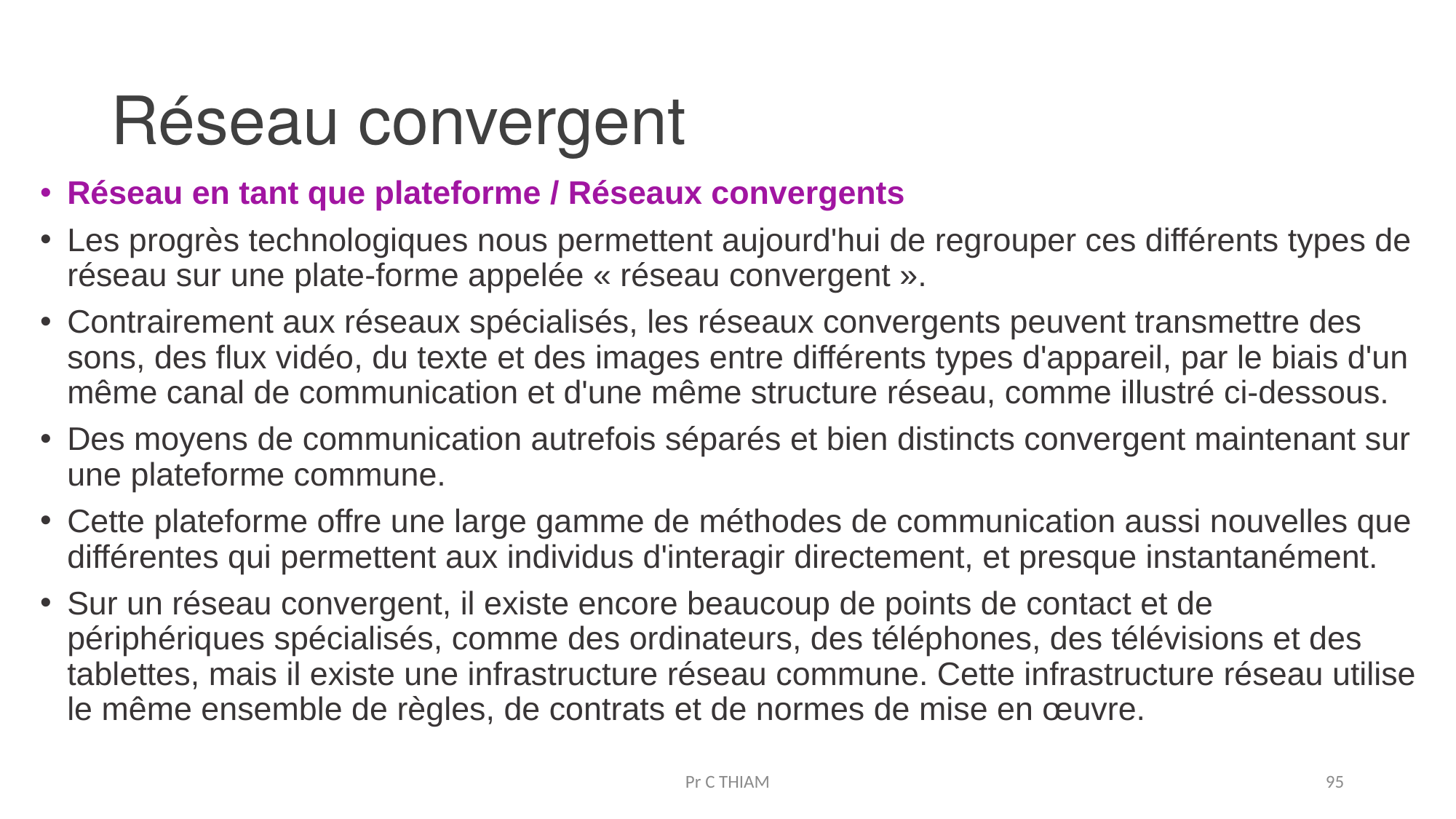

# Réseau convergent
Réseau en tant que plateforme / Réseaux convergents
Les progrès technologiques nous permettent aujourd'hui de regrouper ces différents types de réseau sur une plate-forme appelée « réseau convergent ».
Contrairement aux réseaux spécialisés, les réseaux convergents peuvent transmettre des sons, des flux vidéo, du texte et des images entre différents types d'appareil, par le biais d'un même canal de communication et d'une même structure réseau, comme illustré ci-dessous.
Des moyens de communication autrefois séparés et bien distincts convergent maintenant sur une plateforme commune.
Cette plateforme offre une large gamme de méthodes de communication aussi nouvelles que différentes qui permettent aux individus d'interagir directement, et presque instantanément.
Sur un réseau convergent, il existe encore beaucoup de points de contact et de périphériques spécialisés, comme des ordinateurs, des téléphones, des télévisions et des tablettes, mais il existe une infrastructure réseau commune. Cette infrastructure réseau utilise le même ensemble de règles, de contrats et de normes de mise en œuvre.

Pr C THIAM
95